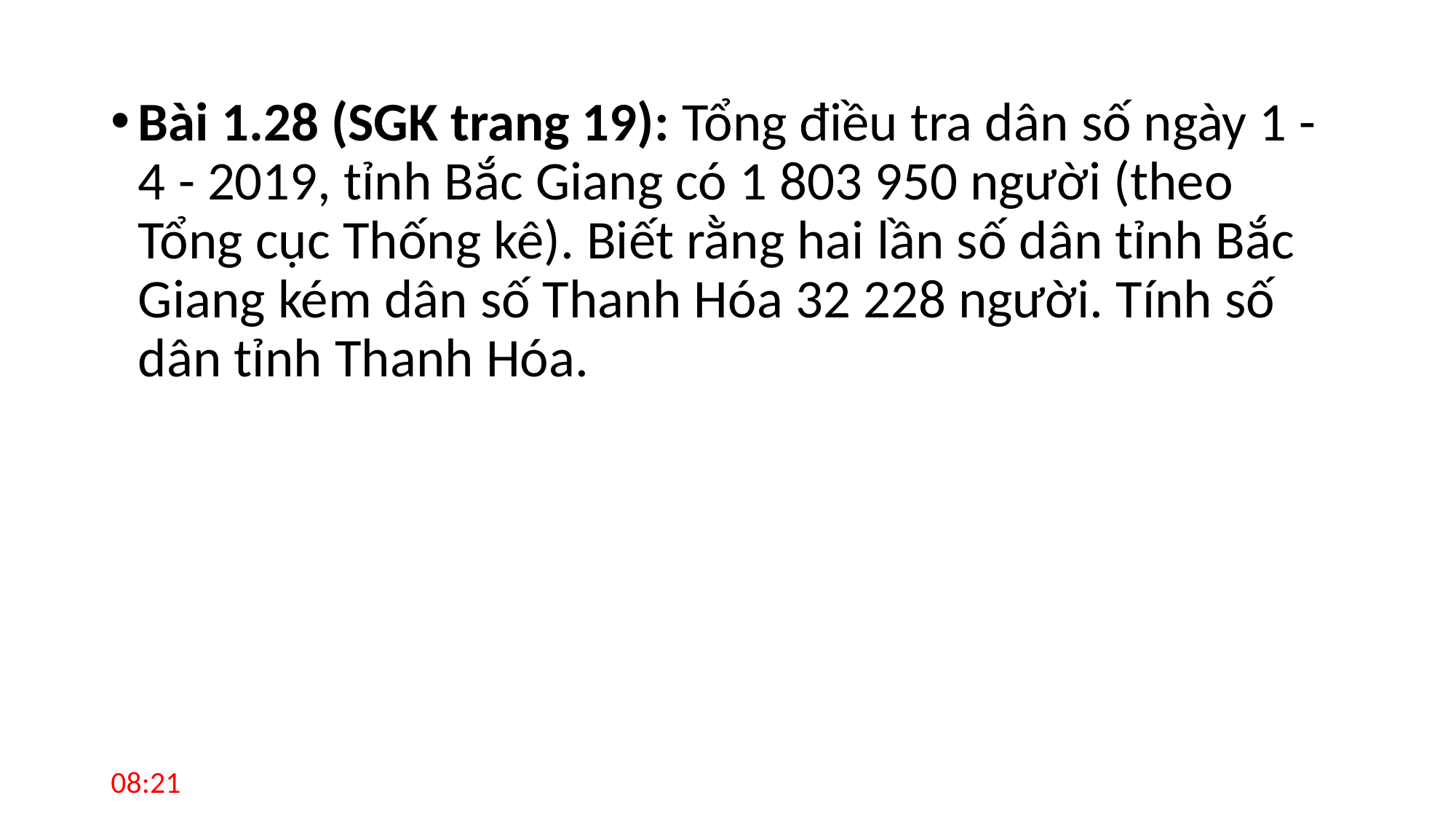

Bài 1.28 (SGK trang 19): Tổng điều tra dân số ngày 1 - 4 - 2019, tỉnh Bắc Giang có 1 803 950 người (theo Tổng cục Thống kê). Biết rằng hai lần số dân tỉnh Bắc Giang kém dân số Thanh Hóa 32 228 người. Tính số dân tỉnh Thanh Hóa.
08:21